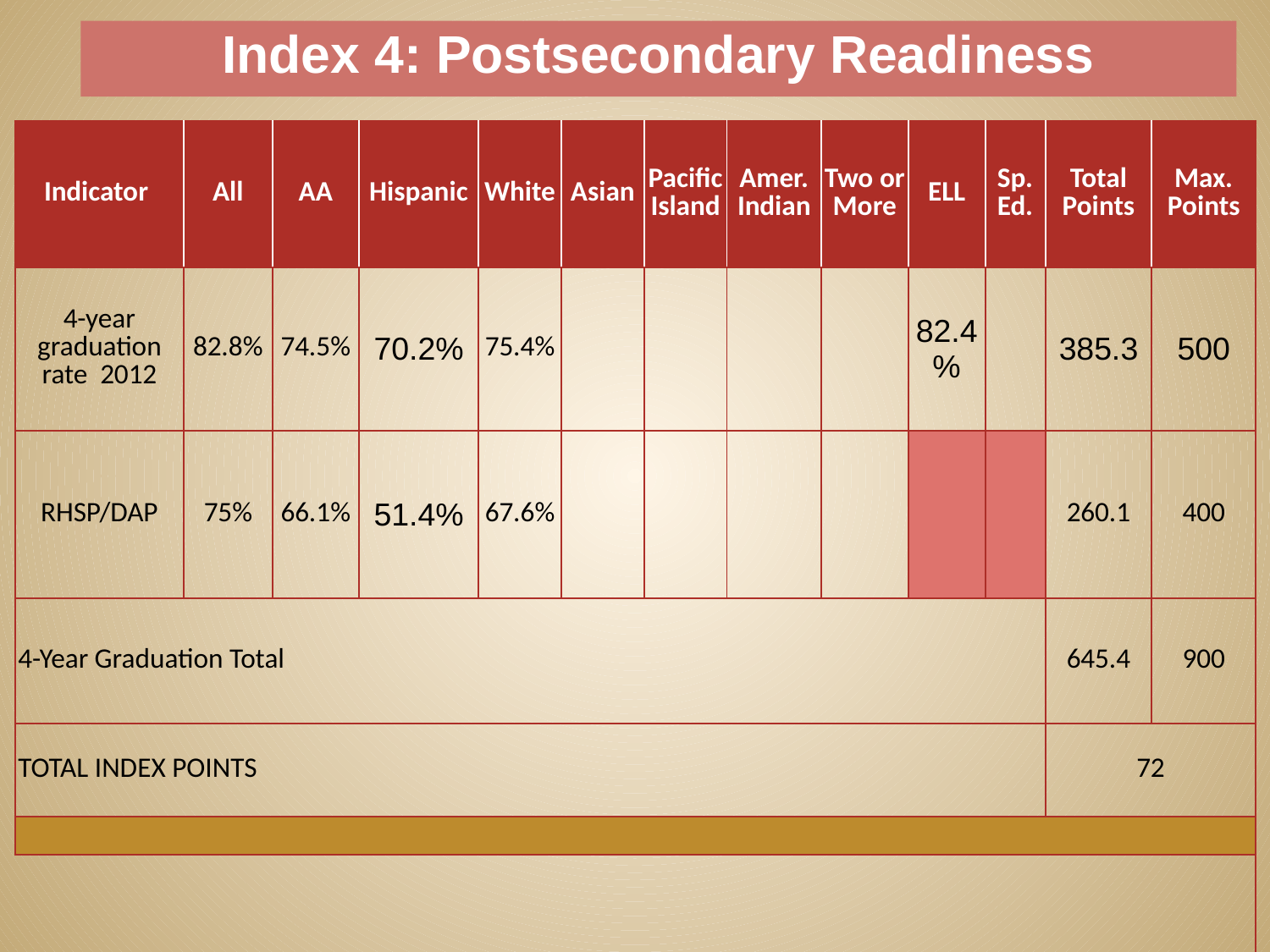

Index 4: Postsecondary Readiness
| Indicator | All | AA | Hispanic | White | Asian | Pacific Island | Amer. Indian | Two or More | ELL | Sp. Ed. | Total Points | Max. Points |
| --- | --- | --- | --- | --- | --- | --- | --- | --- | --- | --- | --- | --- |
| 4-year graduation rate 2012 | 82.8% | 74.5% | 70.2% | 75.4% |  |  |  |  | 82.4% |  | 385.3 | 500 |
| RHSP/DAP | 75% | 66.1% | 51.4% | 67.6% |  |  |  |  |  |  | 260.1 | 400 |
| 4-Year Graduation Total |  |  |  |  |  |  |  |  |  |  | 645.4 | 900 |
| TOTAL INDEX POINTS |  |  |  |  |  |  |  |  |  |  | 72 |  |
|  |  |  |  |  |  |  |  |  |  |  |  |  |
|  |  |  |  |  |  |  |  |  |  |  |  |  |
|  |  |  |  |  |  |  |  |  |  |  |  |  |
|  |  |  |  |  |  |  |  |  |  |  |  |  |